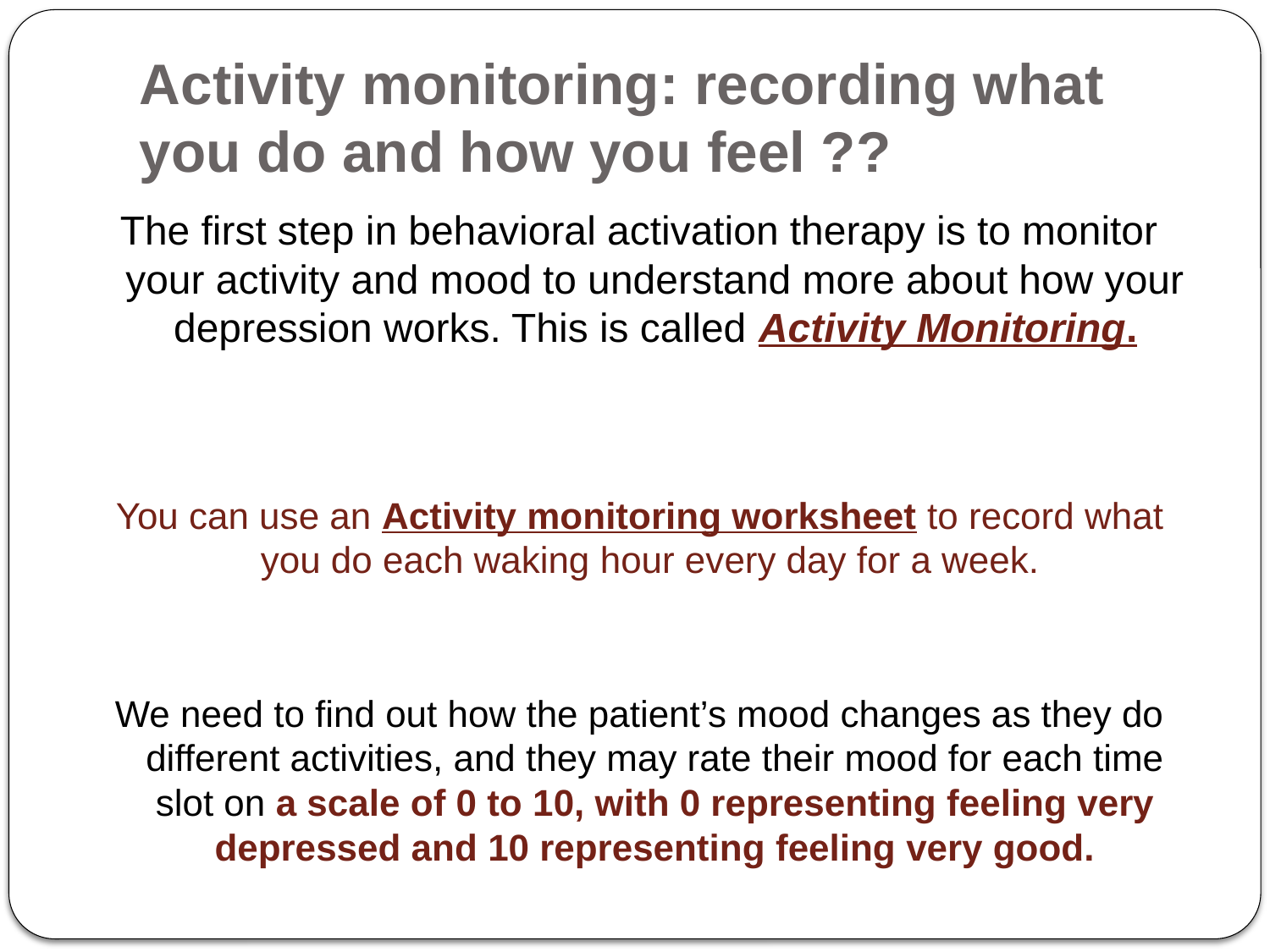

# Activity monitoring: recording what you do and how you feel ??
The first step in behavioral activation therapy is to monitor your activity and mood to understand more about how your depression works. This is called Activity Monitoring.

You can use an Activity monitoring worksheet to record what you do each waking hour every day for a week.

We need to find out how the patient’s mood changes as they do different activities, and they may rate their mood for each time slot on a scale of 0 to 10, with 0 representing feeling very depressed and 10 representing feeling very good.